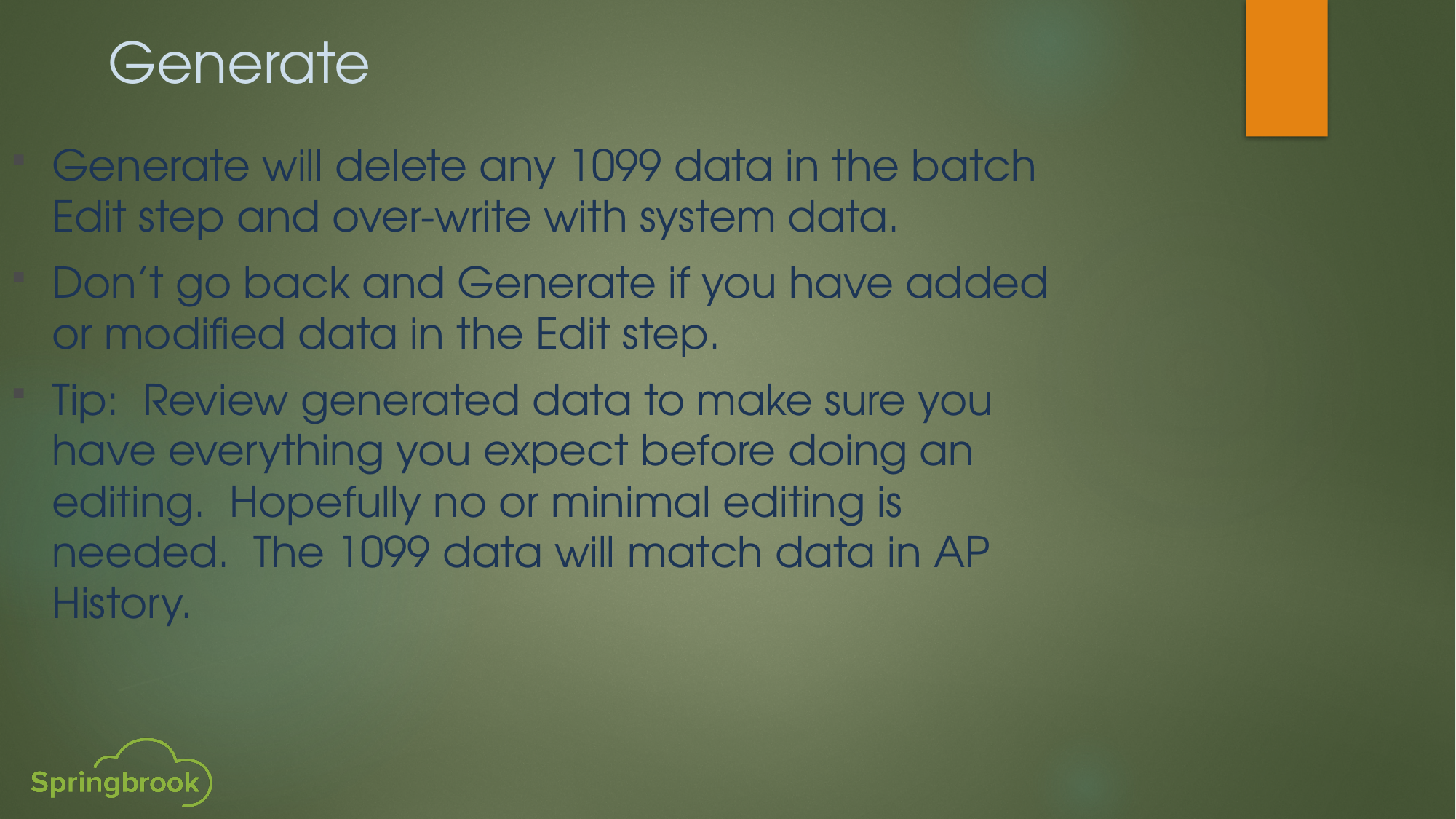

Generate
Generate will delete any 1099 data in the batch Edit step and over-write with system data.
Don’t go back and Generate if you have added or modified data in the Edit step.
Tip:  Review generated data to make sure you have everything you expect before doing an editing.  Hopefully no or minimal editing is needed.  The 1099 data will match data in AP History.